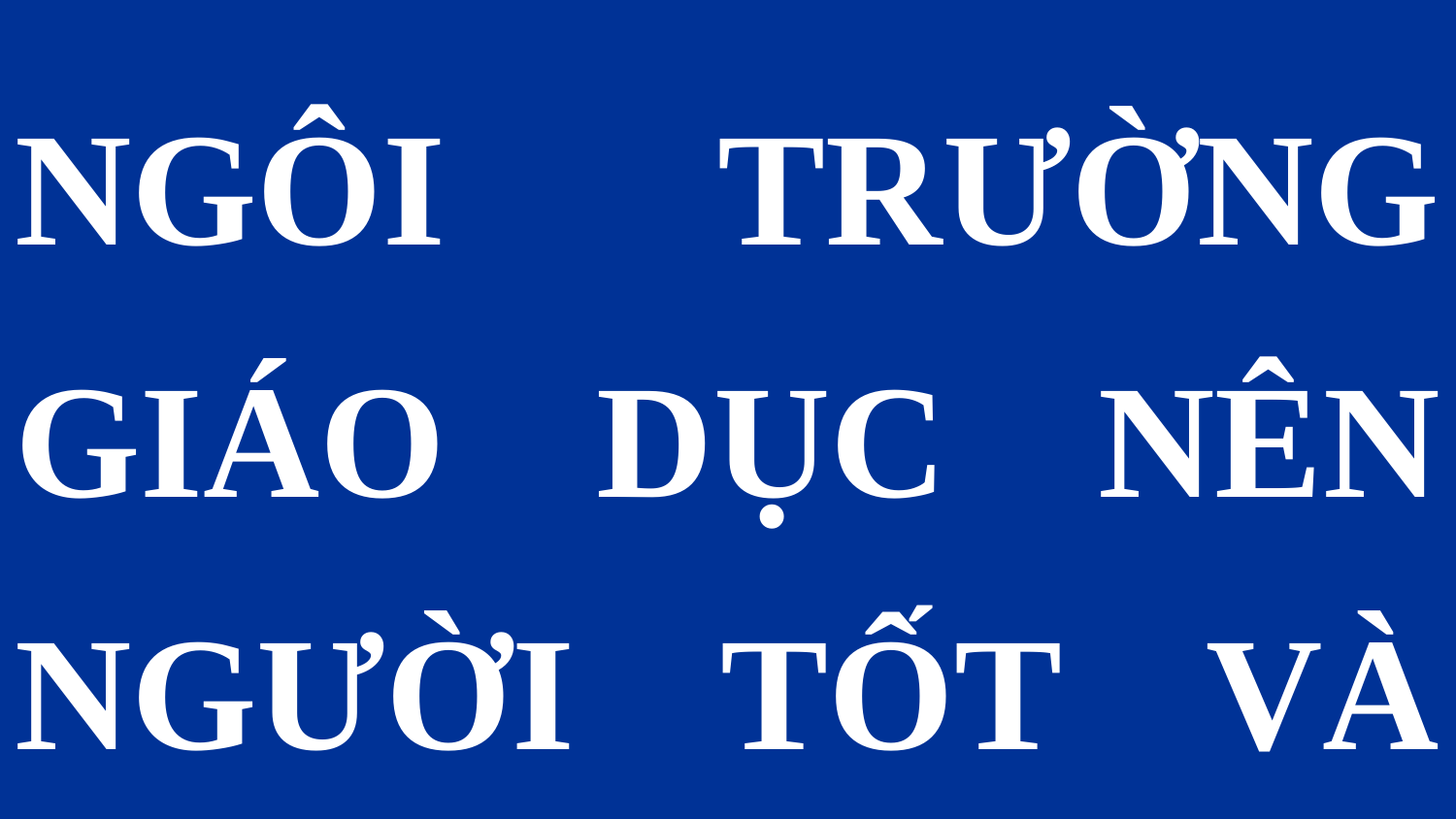

NGÔI TRƯỜNG GIÁO DỤC NÊN NGƯỜI TỐT VÀ HỮU ÍCH,